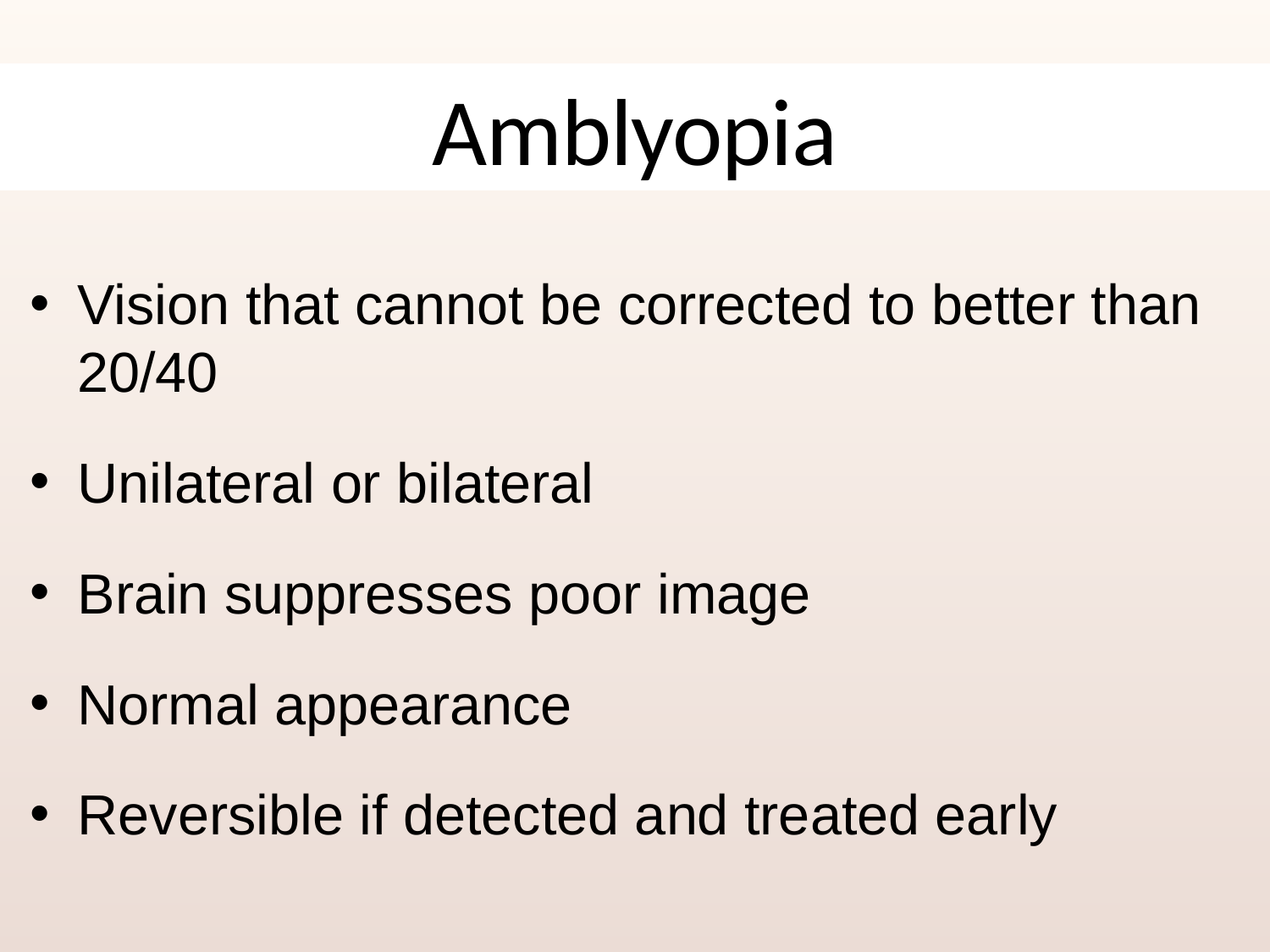

Amblyopia
Vision that cannot be corrected to better than 20/40
Unilateral or bilateral
Brain suppresses poor image
Normal appearance
Reversible if detected and treated early